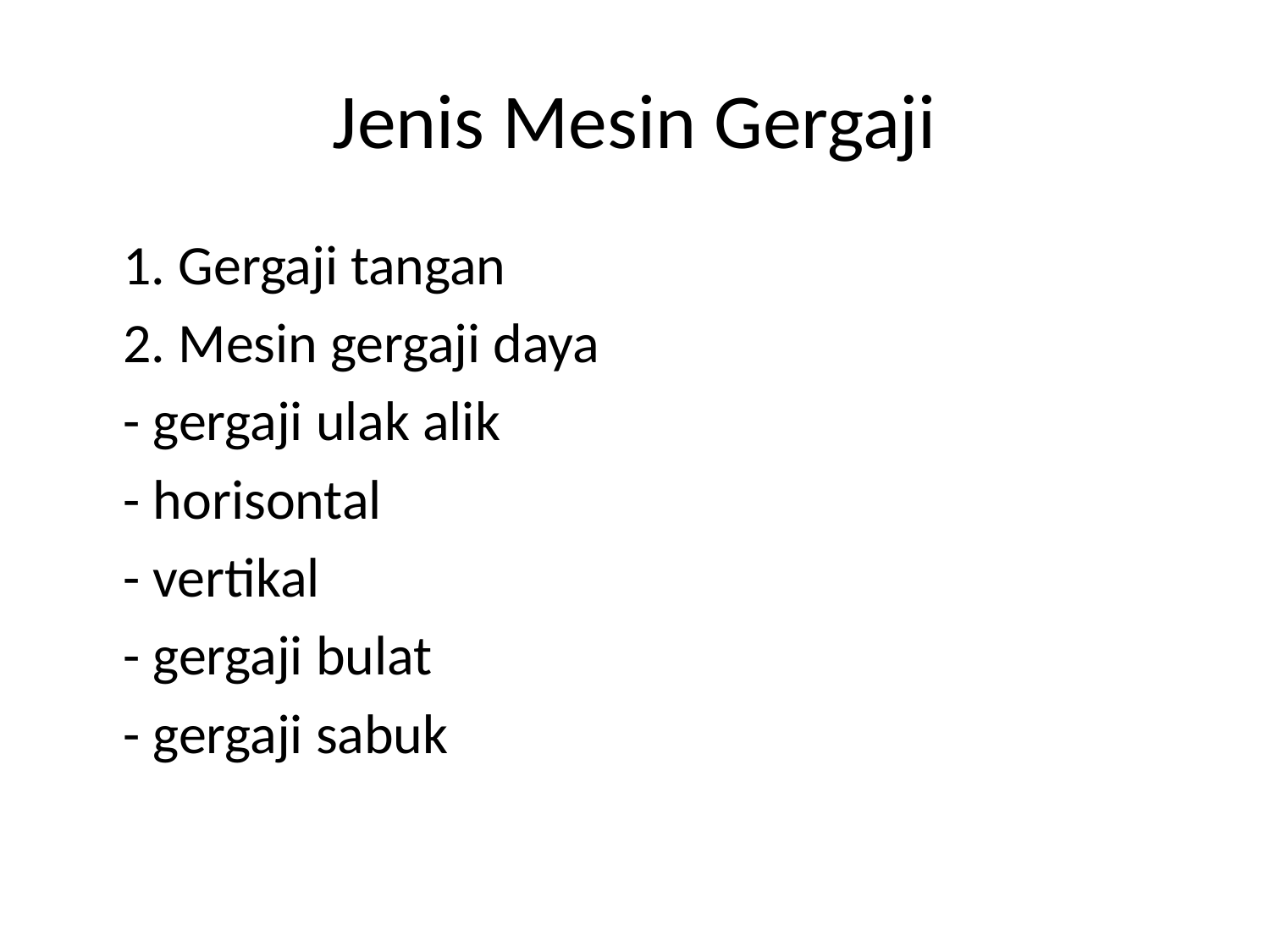

# Jenis Mesin Gergaji
	1. Gergaji tangan
	2. Mesin gergaji daya
		- gergaji ulak alik
			- horisontal
			- vertikal
		- gergaji bulat
		- gergaji sabuk